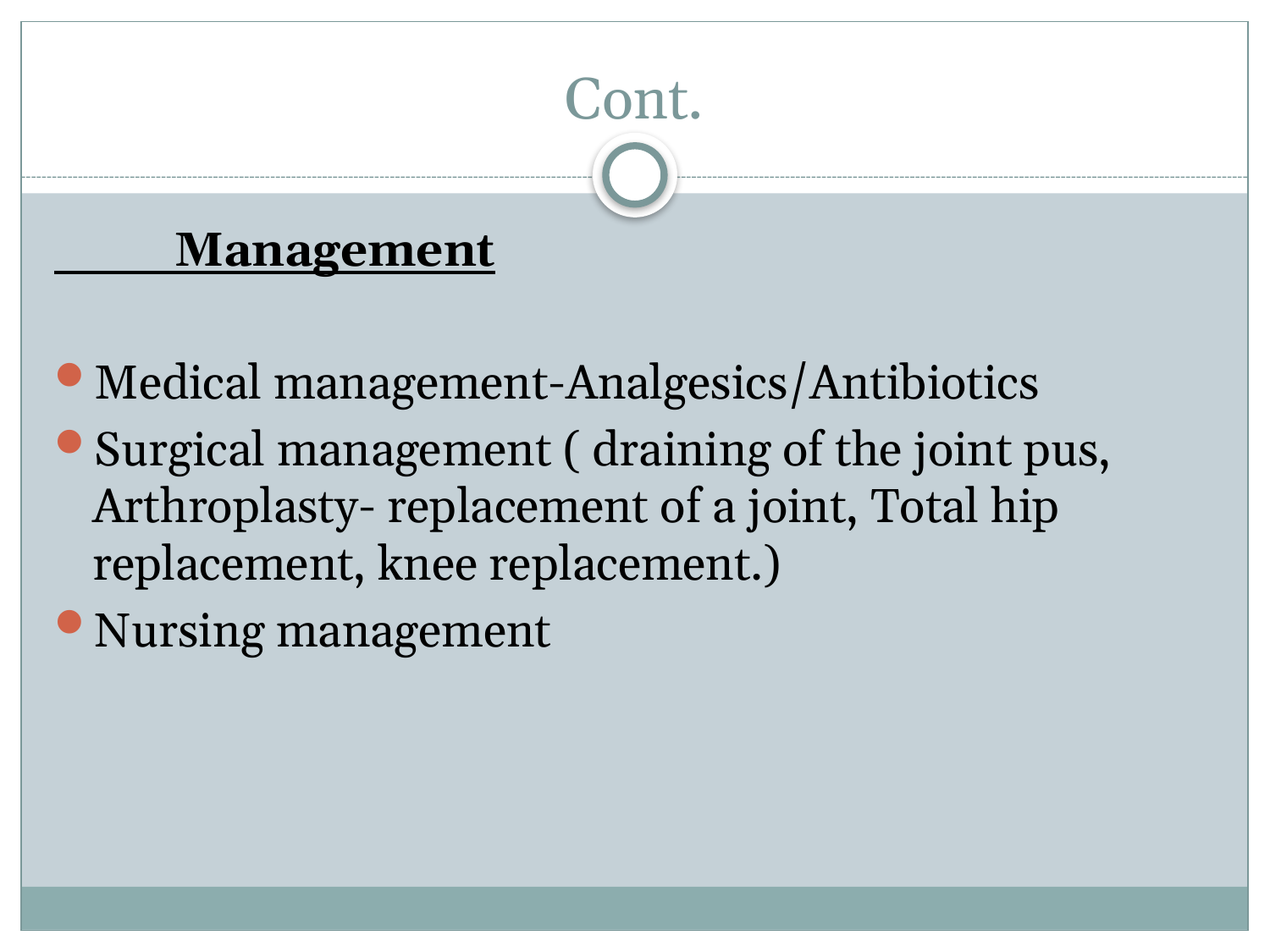

# Cont.
          Management

Medical management-Analgesics/Antibiotics
Surgical management ( draining of the joint pus, Arthroplasty- replacement of a joint, Total hip replacement, knee replacement.)
Nursing management